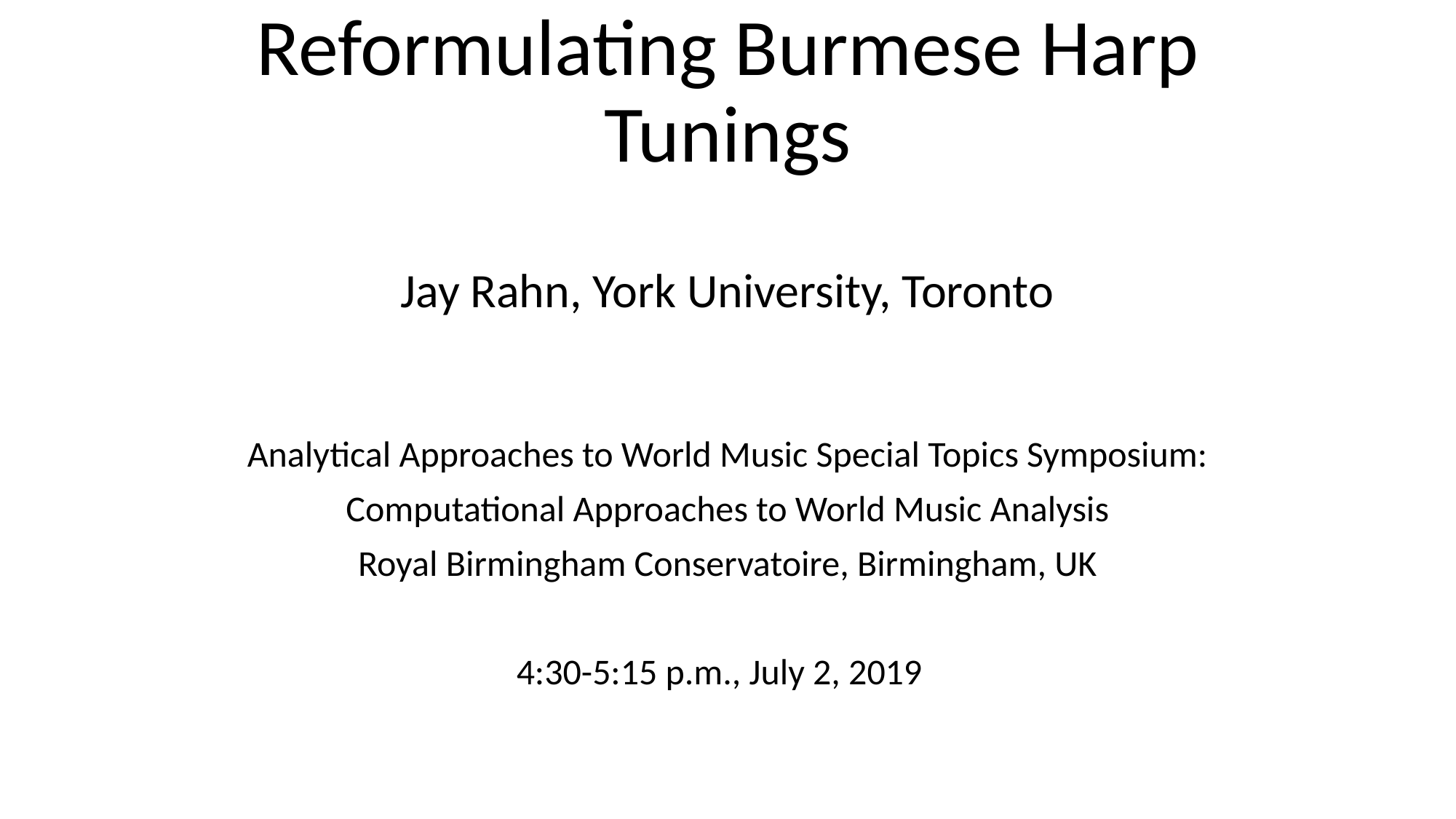

# Reformulating Burmese Harp Tunings   Jay Rahn, York University, Toronto
Analytical Approaches to World Music Special Topics Symposium:
Computational Approaches to World Music Analysis
Royal Birmingham Conservatoire, Birmingham, UK

4:30-5:15 p.m., July 2, 2019